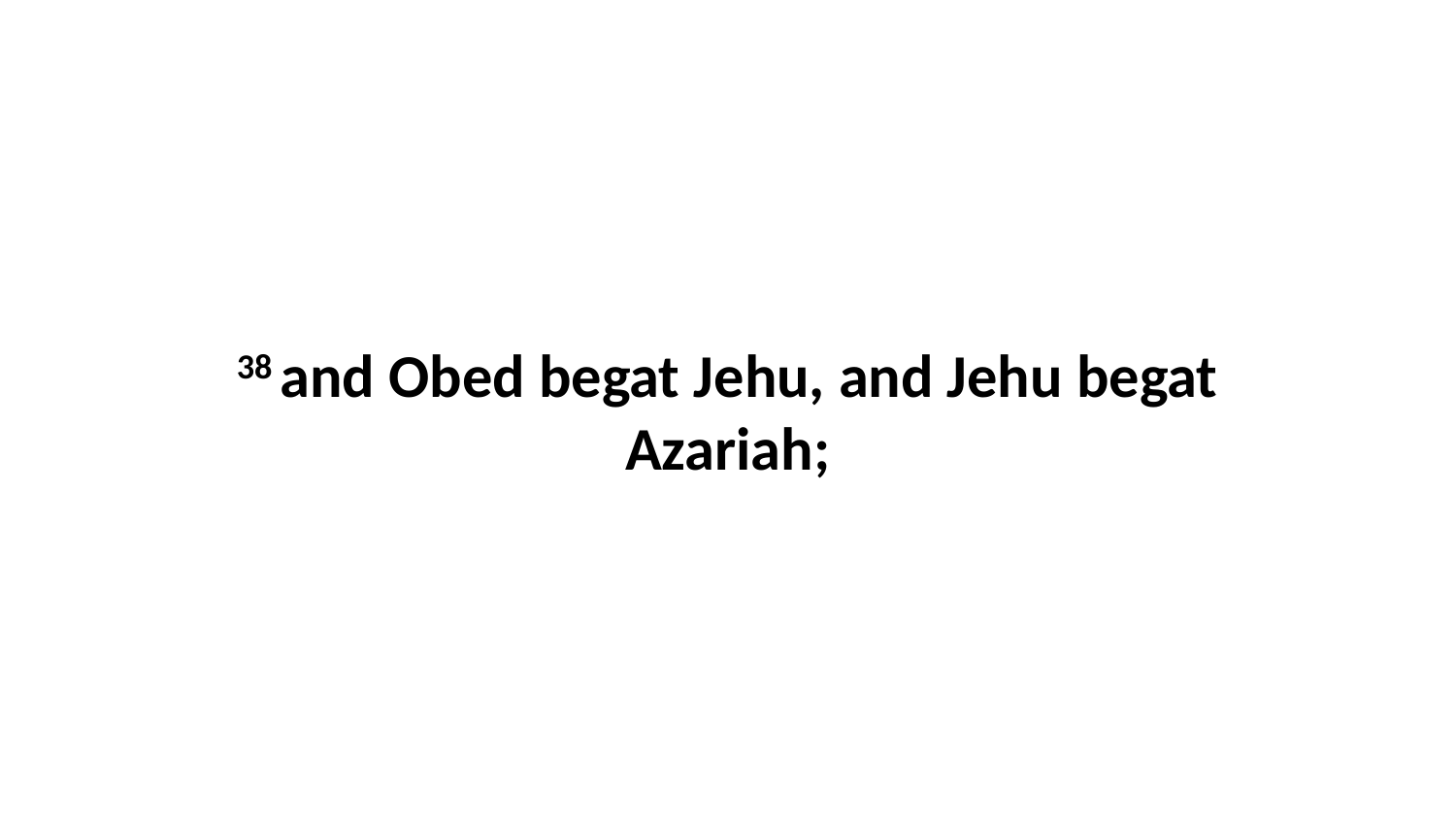

38 and Obed begat Jehu, and Jehu begat Azariah;